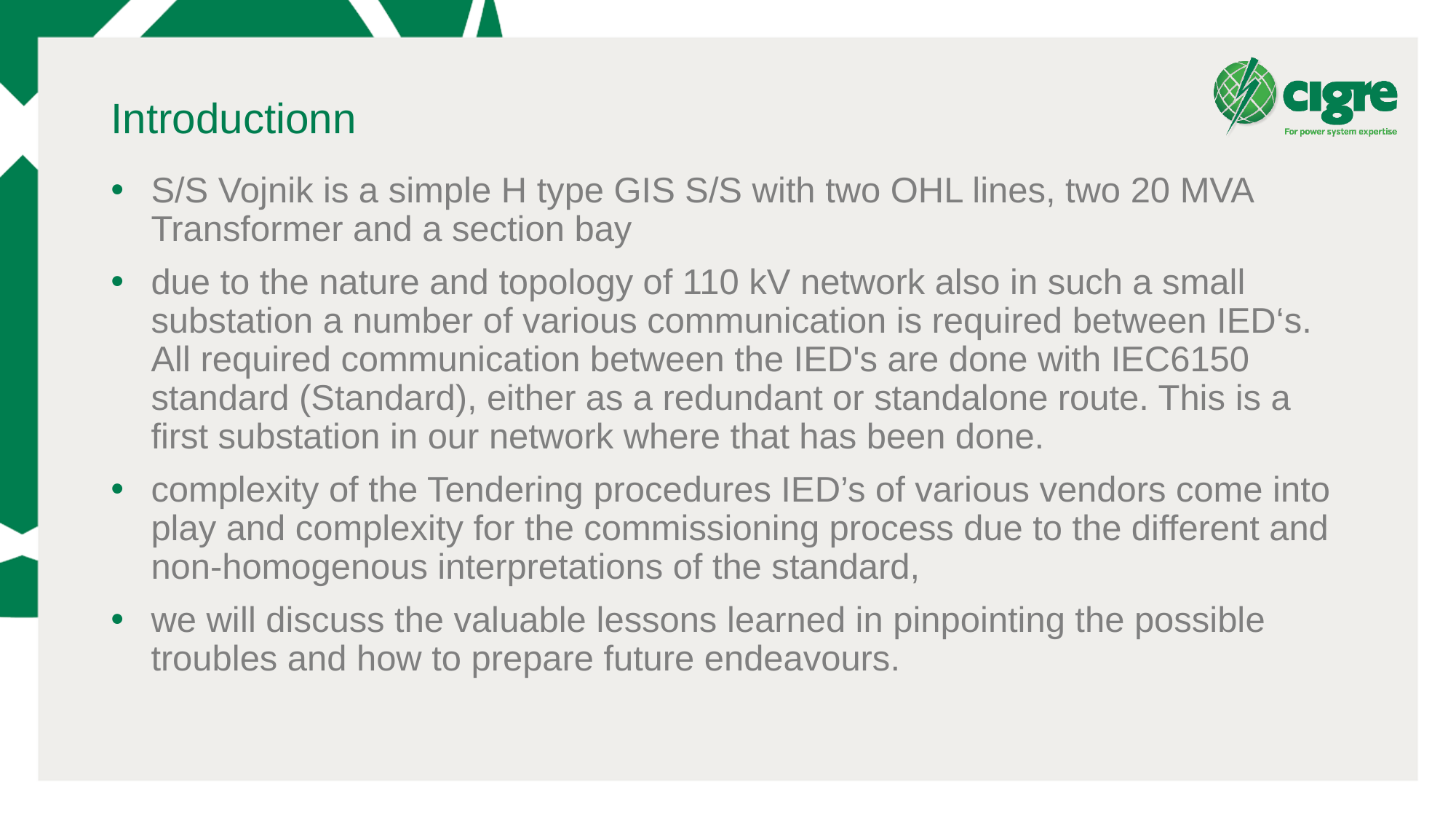

# Introductionn
S/S Vojnik is a simple H type GIS S/S with two OHL lines, two 20 MVA Transformer and a section bay
due to the nature and topology of 110 kV network also in such a small substation a number of various communication is required between IED‘s. All required communication between the IED's are done with IEC6150 standard (Standard), either as a redundant or standalone route. This is a first substation in our network where that has been done.
complexity of the Tendering procedures IED’s of various vendors come into play and complexity for the commissioning process due to the different and non-homogenous interpretations of the standard,
we will discuss the valuable lessons learned in pinpointing the possible troubles and how to prepare future endeavours.